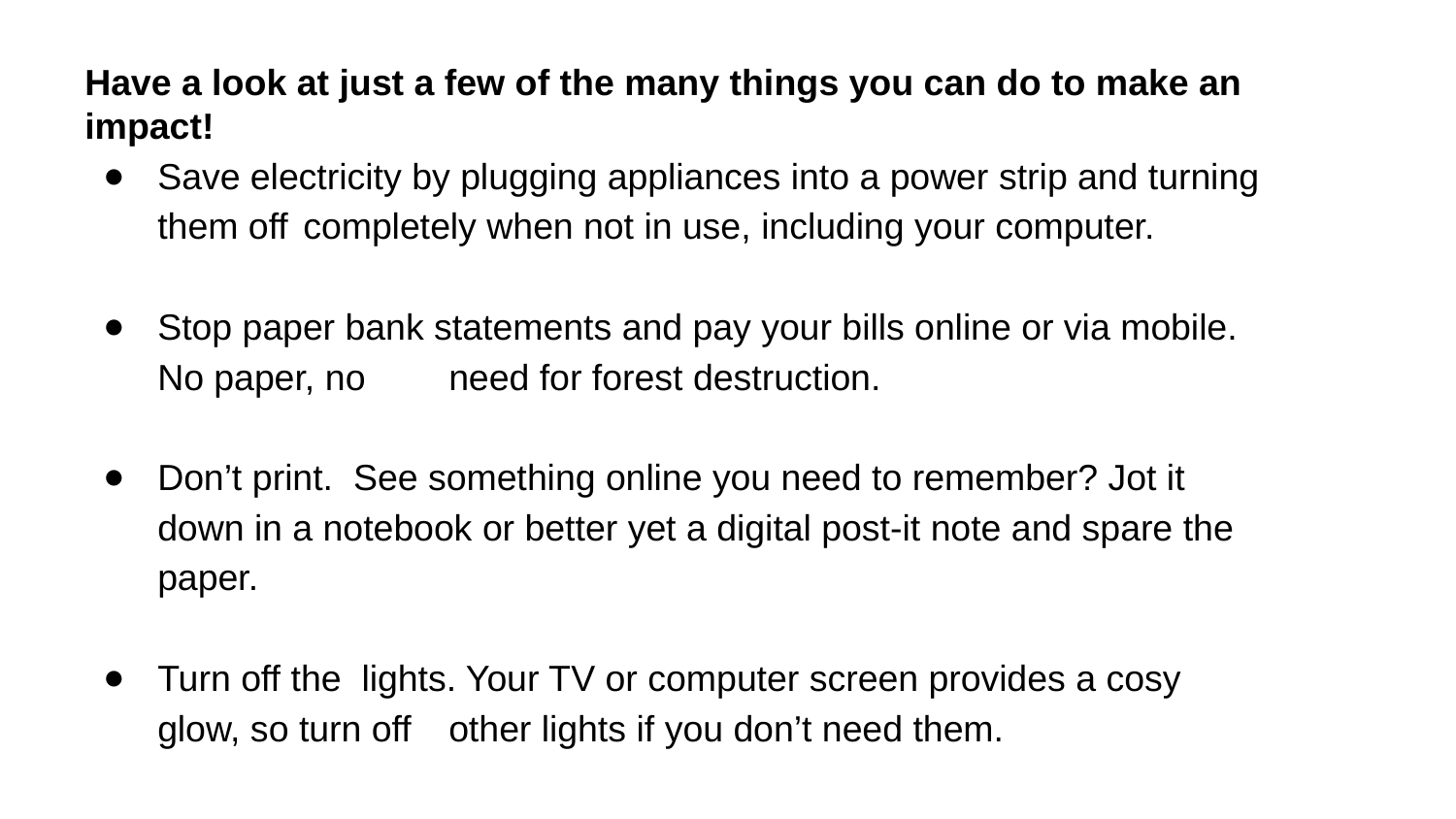

Have a look at just a few of the many things you can do to make an impact!
Save electricity by plugging appliances into a power strip and turning them off 	completely when not in use, including your computer.

Stop paper bank statements and pay your bills online or via mobile. No paper, no 	need for forest destruction.

Don’t print.  See something online you need to remember? Jot it down in a notebook or better yet a digital post-it note and spare the paper.

Turn off the  lights. Your TV or computer screen provides a cosy glow, so turn off 	other lights if you don’t need them.